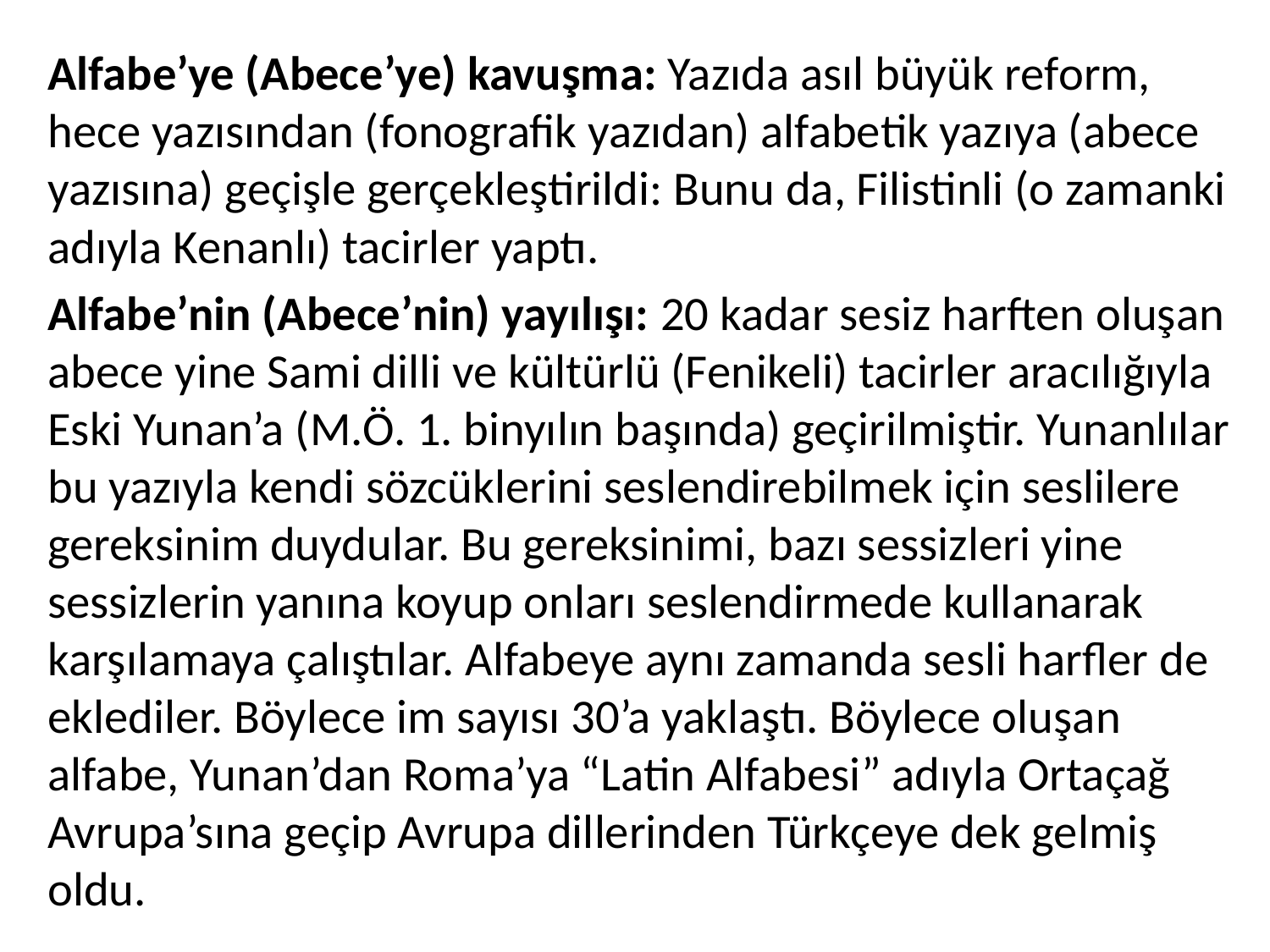

Alfabe’ye (Abece’ye) kavuşma: Yazıda asıl büyük reform, hece yazısından (fonografik yazıdan) alfabetik yazıya (abece yazısına) geçişle gerçekleştirildi: Bunu da, Filistinli (o zamanki adıyla Kenanlı) tacirler yaptı.
Alfabe’nin (Abece’nin) yayılışı: 20 kadar sesiz harften oluşan abece yine Sami dilli ve kültürlü (Fenikeli) tacirler aracılığıyla Eski Yunan’a (M.Ö. 1. binyılın başında) geçirilmiştir. Yunanlılar bu yazıyla kendi sözcüklerini seslendirebilmek için seslilere gereksinim duydular. Bu gereksinimi, bazı sessizleri yine sessizlerin yanına koyup onları seslendirmede kullanarak karşılamaya çalıştılar. Alfabeye aynı zamanda sesli harfler de eklediler. Böylece im sayısı 30’a yaklaştı. Böylece oluşan alfabe, Yunan’dan Roma’ya “Latin Alfabesi” adıyla Ortaçağ Avrupa’sına geçip Avrupa dillerinden Türkçeye dek gelmiş oldu.